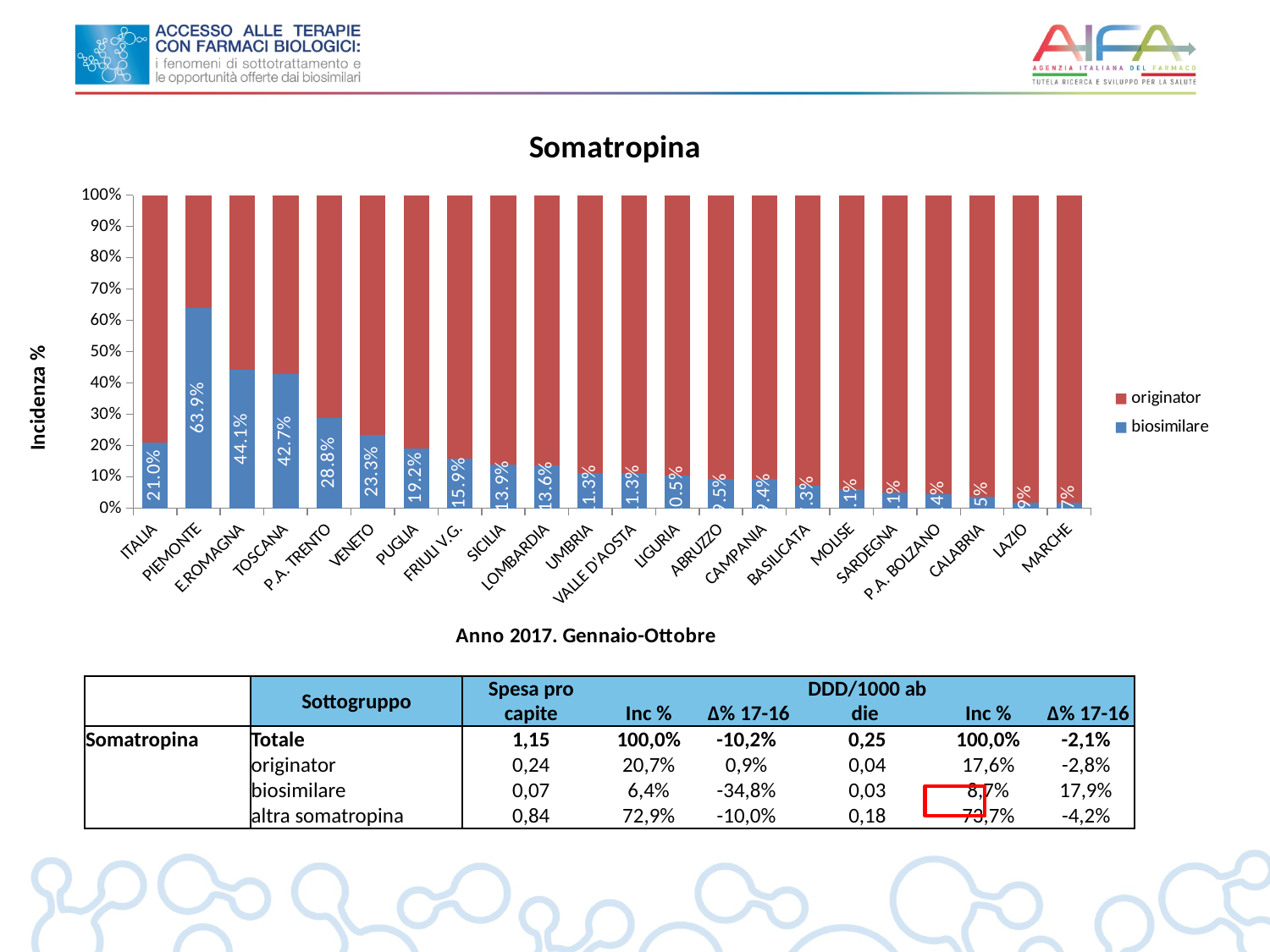

### Chart: Somatropina

| Category | biosimilare | originator |
|---|---|---|
| ITALIA | 0.2104764144703 | 0.789523585529701 |
| PIEMONTE | 0.638830516217452 | 0.36116948378255 |
| E.ROMAGNA | 0.441274123262088 | 0.558725876737913 |
| TOSCANA | 0.427304249657286 | 0.572695750342716 |
| P.A. TRENTO | 0.288461538461538 | 0.711538461538462 |
| VENETO | 0.232911392405064 | 0.767088607594938 |
| PUGLIA | 0.191588785046729 | 0.808411214953272 |
| FRIULI V.G. | 0.158974358974359 | 0.841025641025641 |
| SICILIA | 0.139458341169833 | 0.860541658830168 |
| LOMBARDIA | 0.136103667559893 | 0.863896332440109 |
| UMBRIA | 0.113414634146341 | 0.886585365853656 |
| VALLE D'AOSTA | 0.112727272727273 | 0.887272727272726 |
| LIGURIA | 0.104664930144447 | 0.895335069855553 |
| ABRUZZO | 0.0946203739030908 | 0.90537962609691 |
| CAMPANIA | 0.0944538072621418 | 0.905546192737857 |
| BASILICATA | 0.0729166666666668 | 0.927083333333334 |
| MOLISE | 0.0613586559532505 | 0.93864134404675 |
| SARDEGNA | 0.0505684045472365 | 0.949431595452764 |
| P.A. BOLZANO | 0.0439306358381504 | 0.956069364161849 |
| CALABRIA | 0.035245183887916 | 0.964754816112086 |
| LAZIO | 0.0188154800085525 | 0.981184519991446 |
| MARCHE | 0.0174004745583971 | 0.982599525441603 |
|  | Sottogruppo | Spesa pro capite | Inc % | Δ% 17-16 | DDD/1000 ab die | Inc % | Δ% 17-16 |
| --- | --- | --- | --- | --- | --- | --- | --- |
| Somatropina | Totale | 1,15 | 100,0% | -10,2% | 0,25 | 100,0% | -2,1% |
|  | originator | 0,24 | 20,7% | 0,9% | 0,04 | 17,6% | -2,8% |
|  | biosimilare | 0,07 | 6,4% | -34,8% | 0,03 | 8,7% | 17,9% |
|  | altra somatropina | 0,84 | 72,9% | -10,0% | 0,18 | 73,7% | -4,2% |